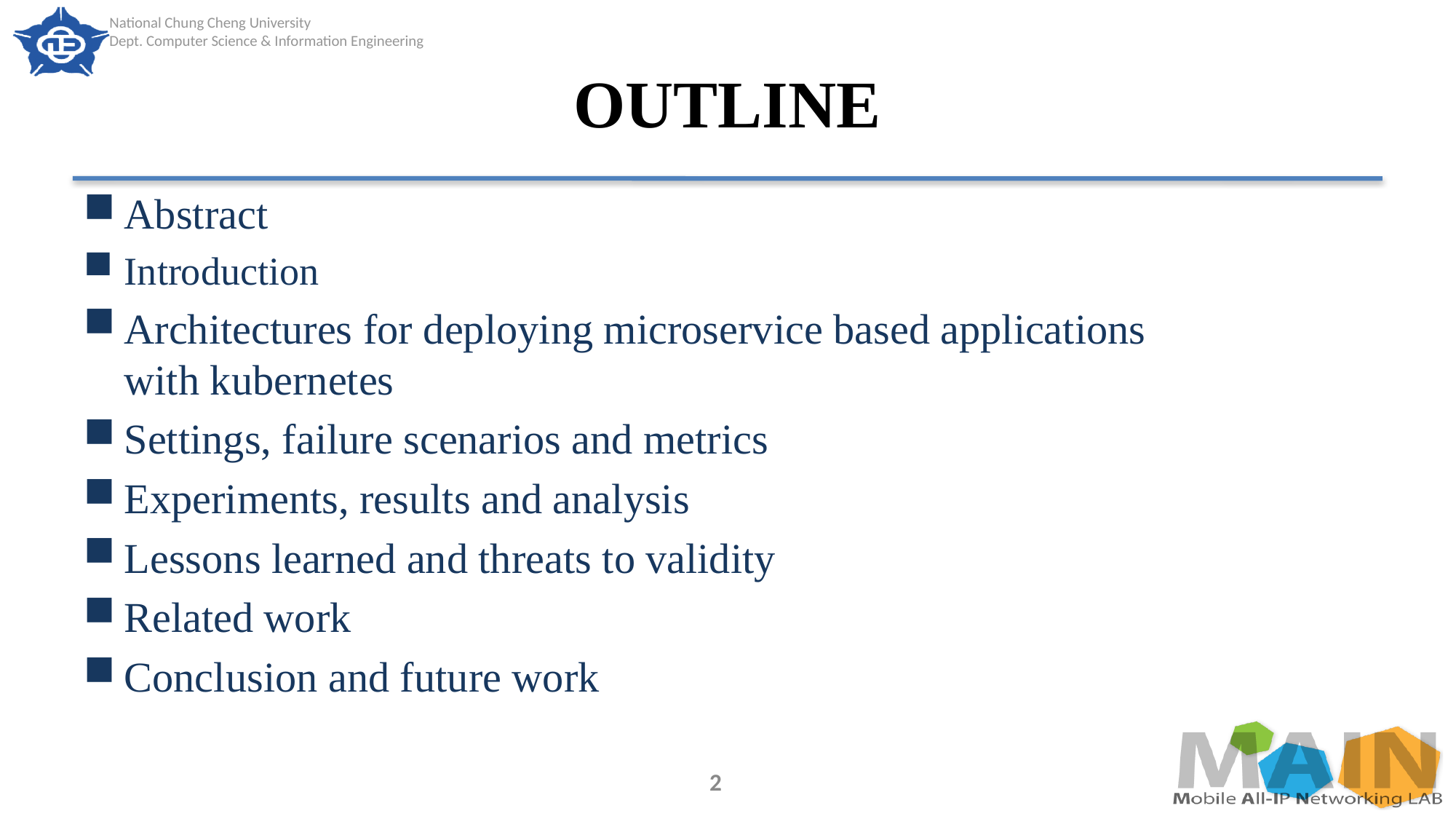

# OUTLINE
Abstract
Introduction
Architectures for deploying microservice based applications with kubernetes
Settings, failure scenarios and metrics
Experiments, results and analysis
Lessons learned and threats to validity
Related work
Conclusion and future work
2